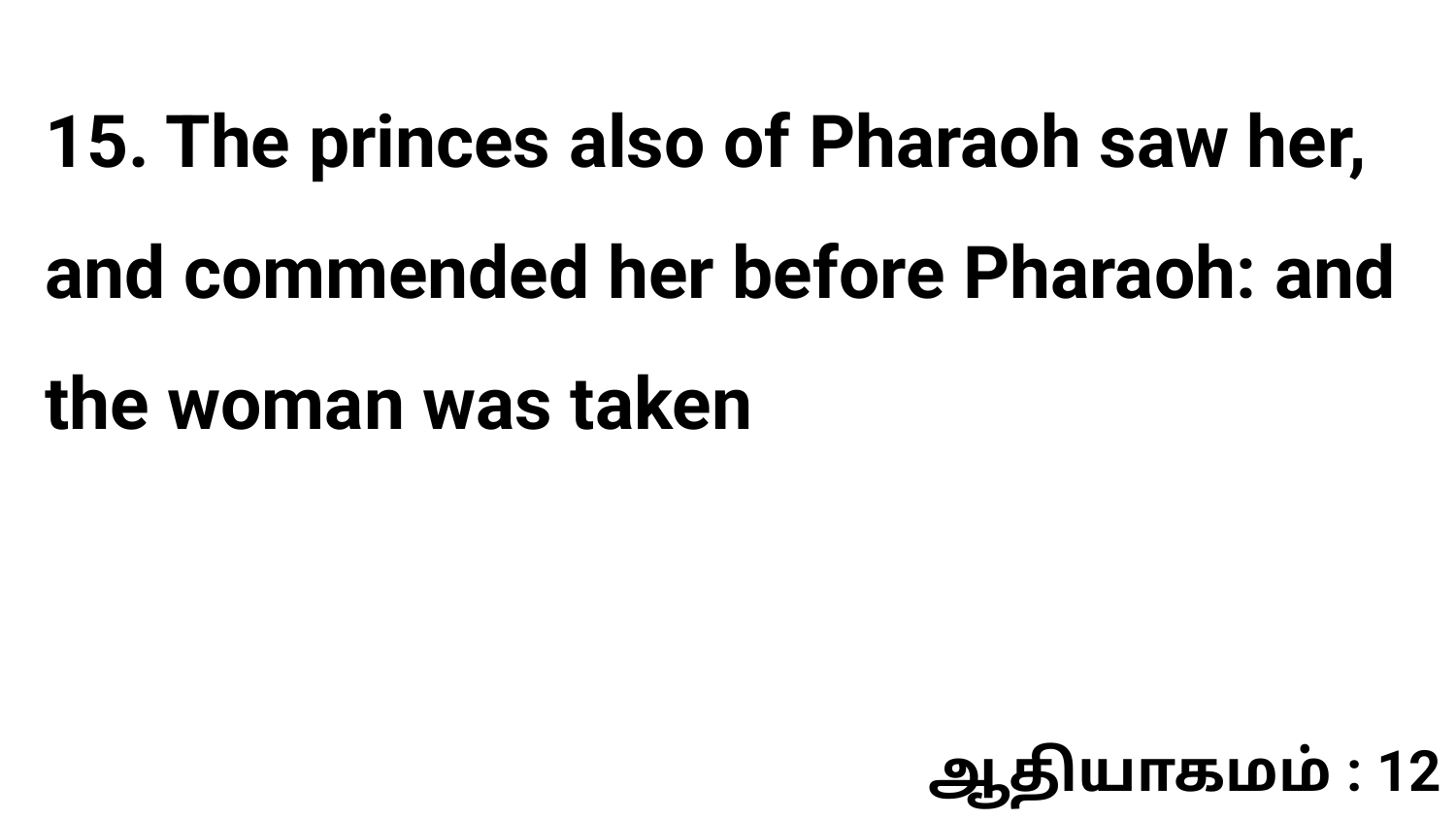

15. The princes also of Pharaoh saw her, and commended her before Pharaoh: and the woman was taken
ஆதியாகமம் : 12